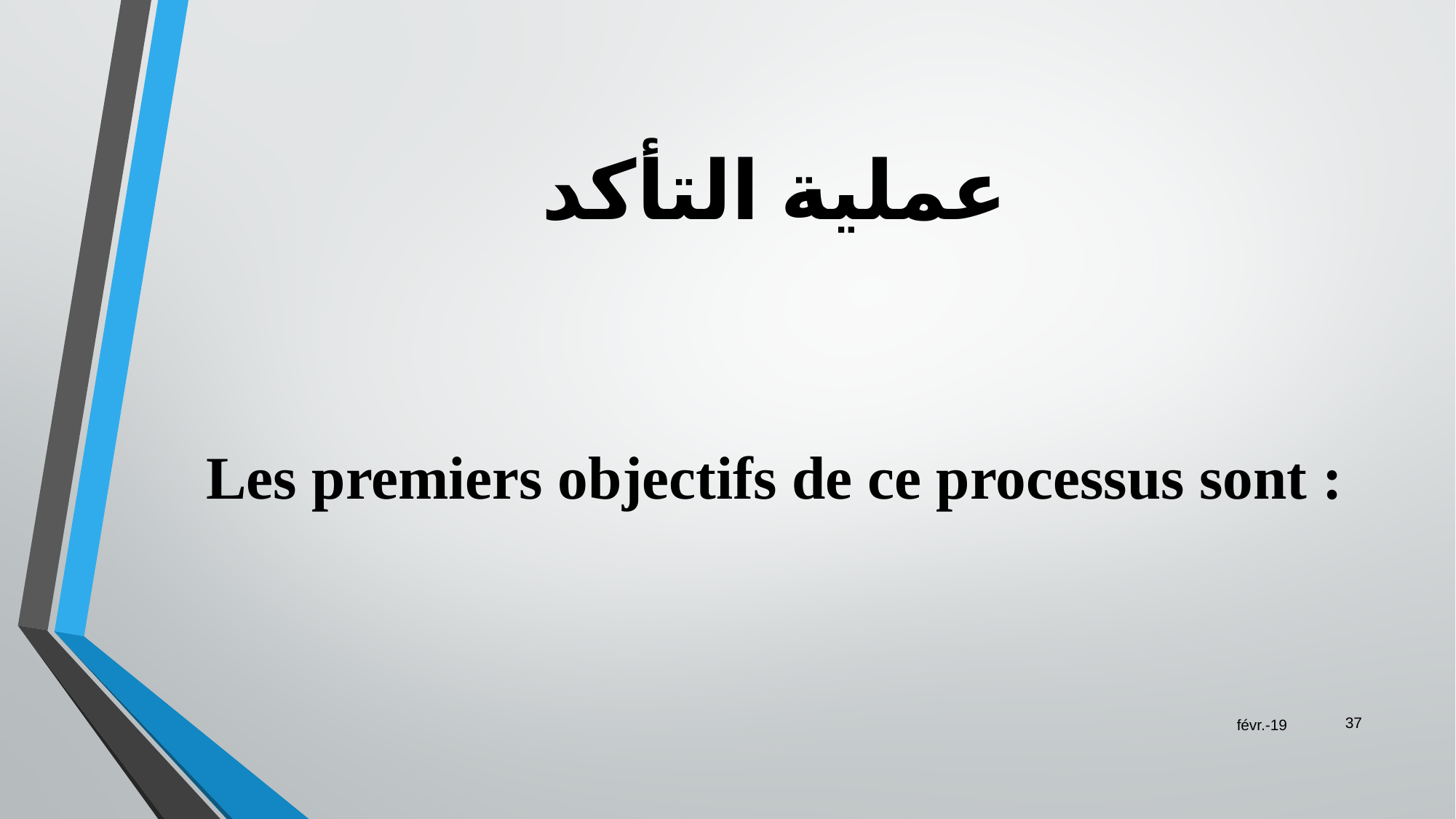

# عملية التأكد
Les premiers objectifs de ce processus sont :

37
févr.-19